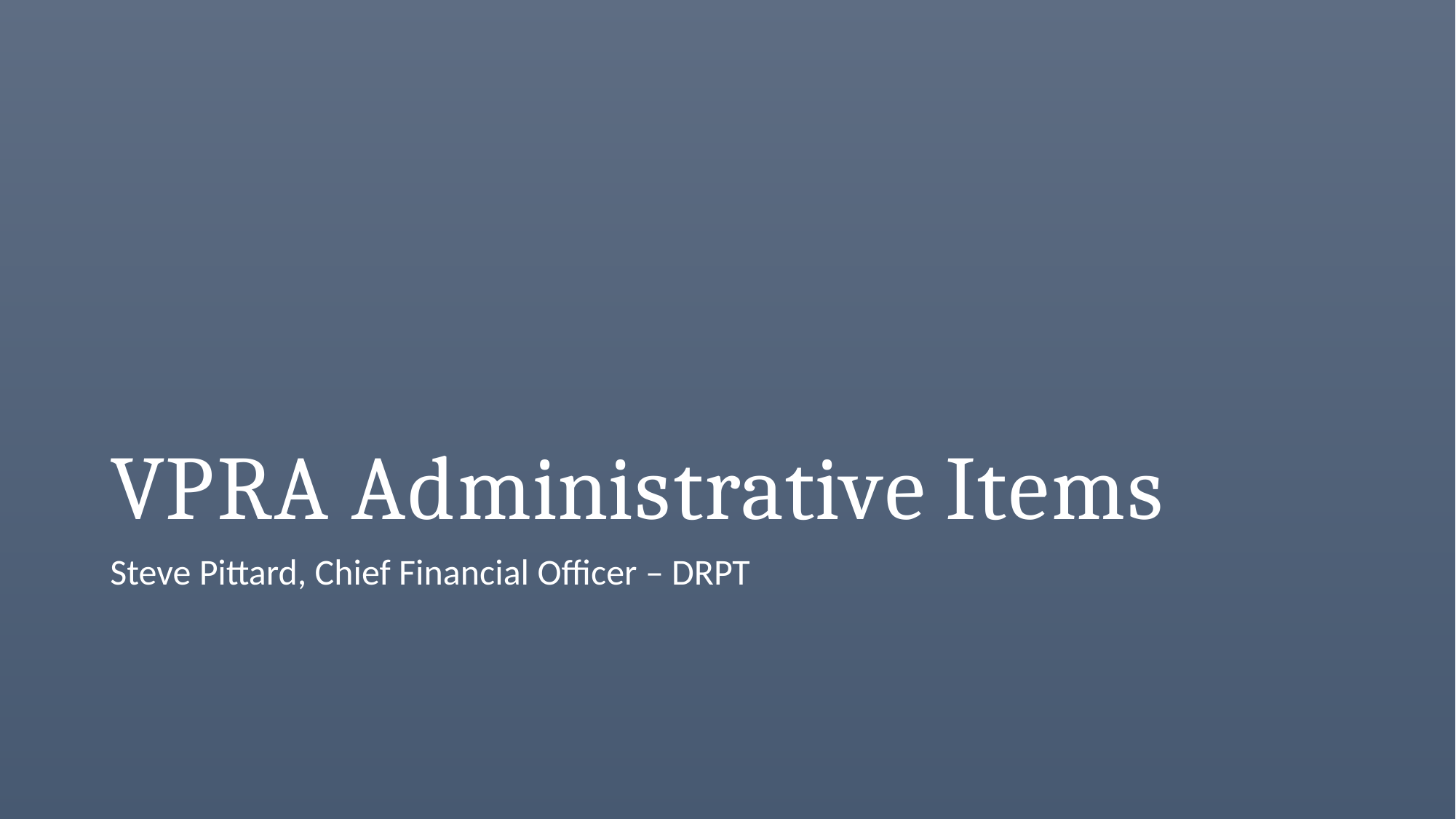

# VPRA Administrative Items
Steve Pittard, Chief Financial Officer – DRPT